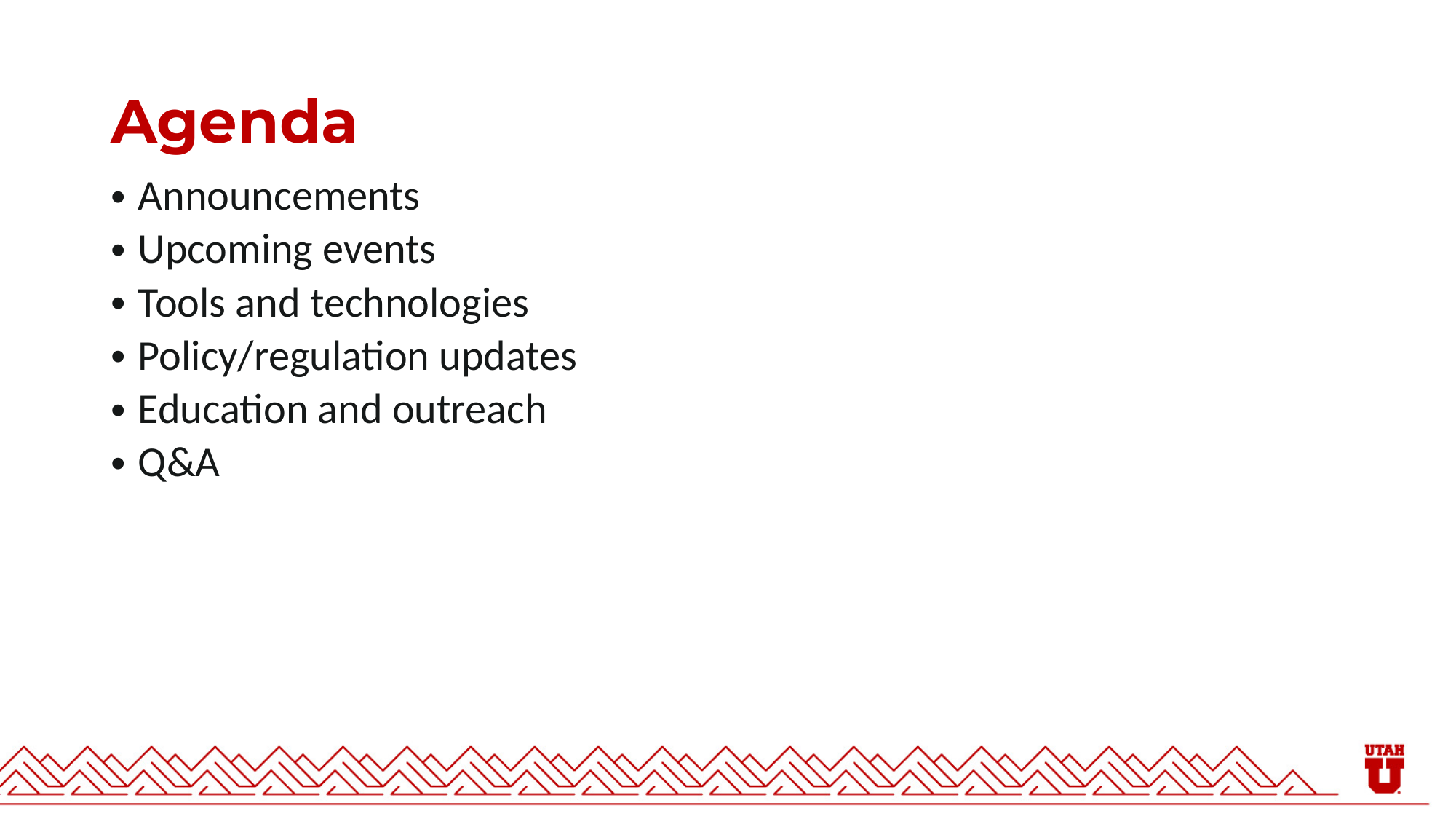

# Agenda
Announcements
Upcoming events
Tools and technologies
Policy/regulation updates
Education and outreach
Q&A